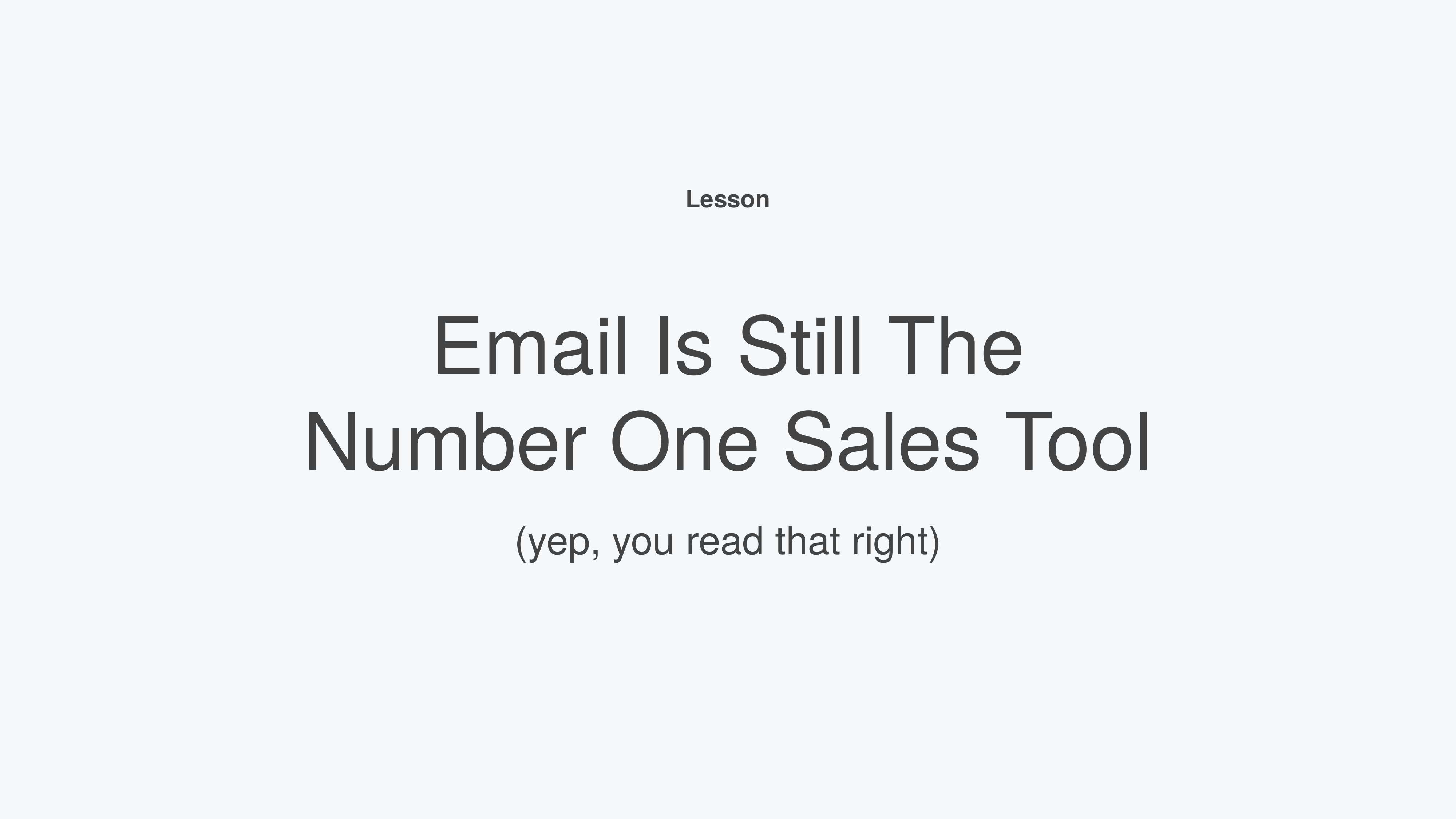

Lesson
Email Is Still The Number One Sales Tool
(yep, you read that right)